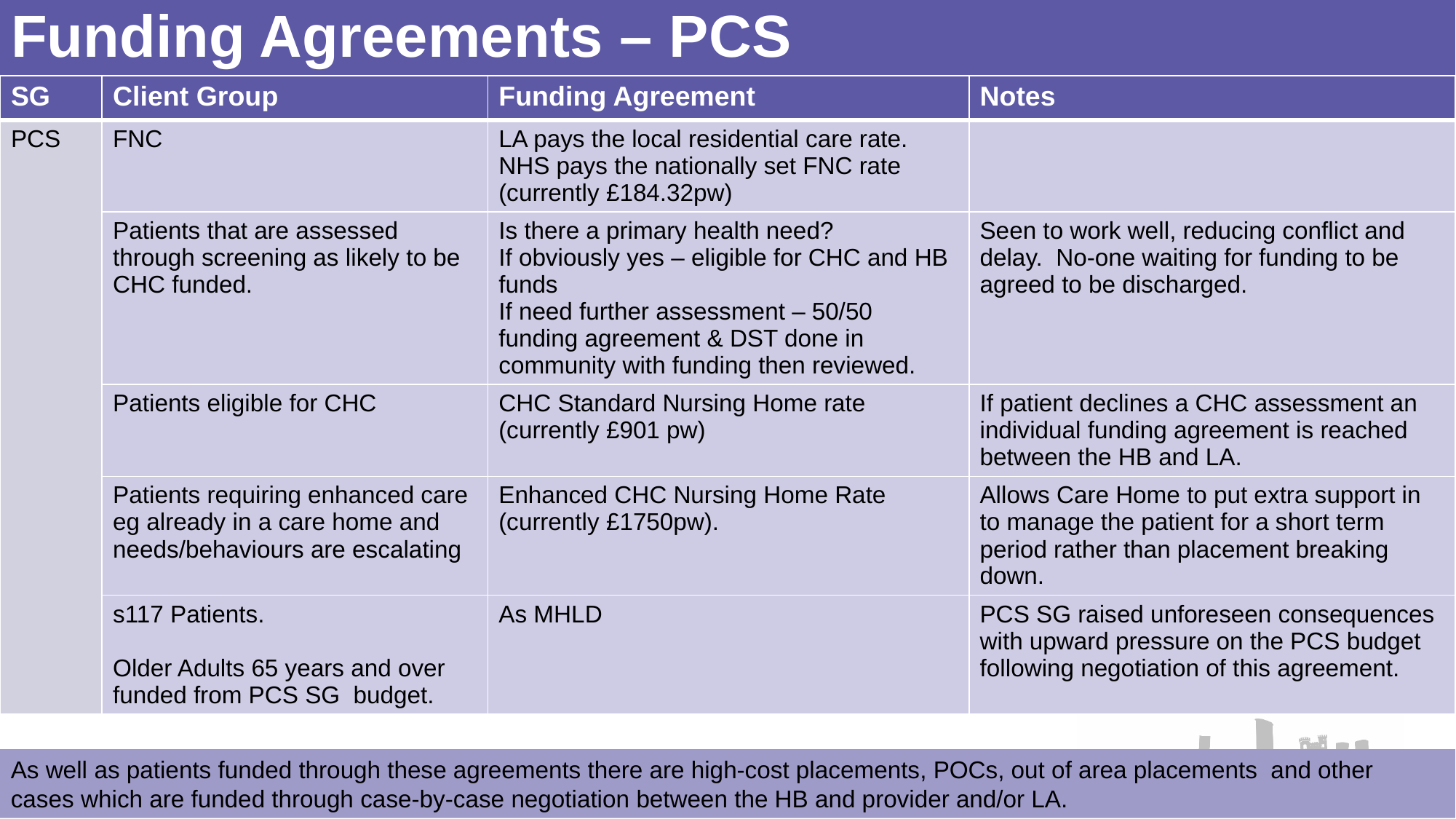

# Funding Agreements – PCS
| SG | Client Group | Funding Agreement | Notes |
| --- | --- | --- | --- |
| PCS | FNC | LA pays the local residential care rate. NHS pays the nationally set FNC rate (currently £184.32pw) |  |
|  | Patients that are assessed through screening as likely to be CHC funded. | Is there a primary health need? If obviously yes – eligible for CHC and HB funds If need further assessment – 50/50 funding agreement & DST done in community with funding then reviewed. | Seen to work well, reducing conflict and delay. No-one waiting for funding to be agreed to be discharged. |
|  | Patients eligible for CHC | CHC Standard Nursing Home rate (currently £901 pw) | If patient declines a CHC assessment an individual funding agreement is reached between the HB and LA. |
|  | Patients requiring enhanced care eg already in a care home and needs/behaviours are escalating | Enhanced CHC Nursing Home Rate (currently £1750pw). | Allows Care Home to put extra support in to manage the patient for a short term period rather than placement breaking down. |
|  | s117 Patients. Older Adults 65 years and over funded from PCS SG budget. | As MHLD | PCS SG raised unforeseen consequences with upward pressure on the PCS budget following negotiation of this agreement. |
As well as patients funded through these agreements there are high-cost placements, POCs, out of area placements  and other cases which are funded through case-by-case negotiation between the HB and provider and/or LA.